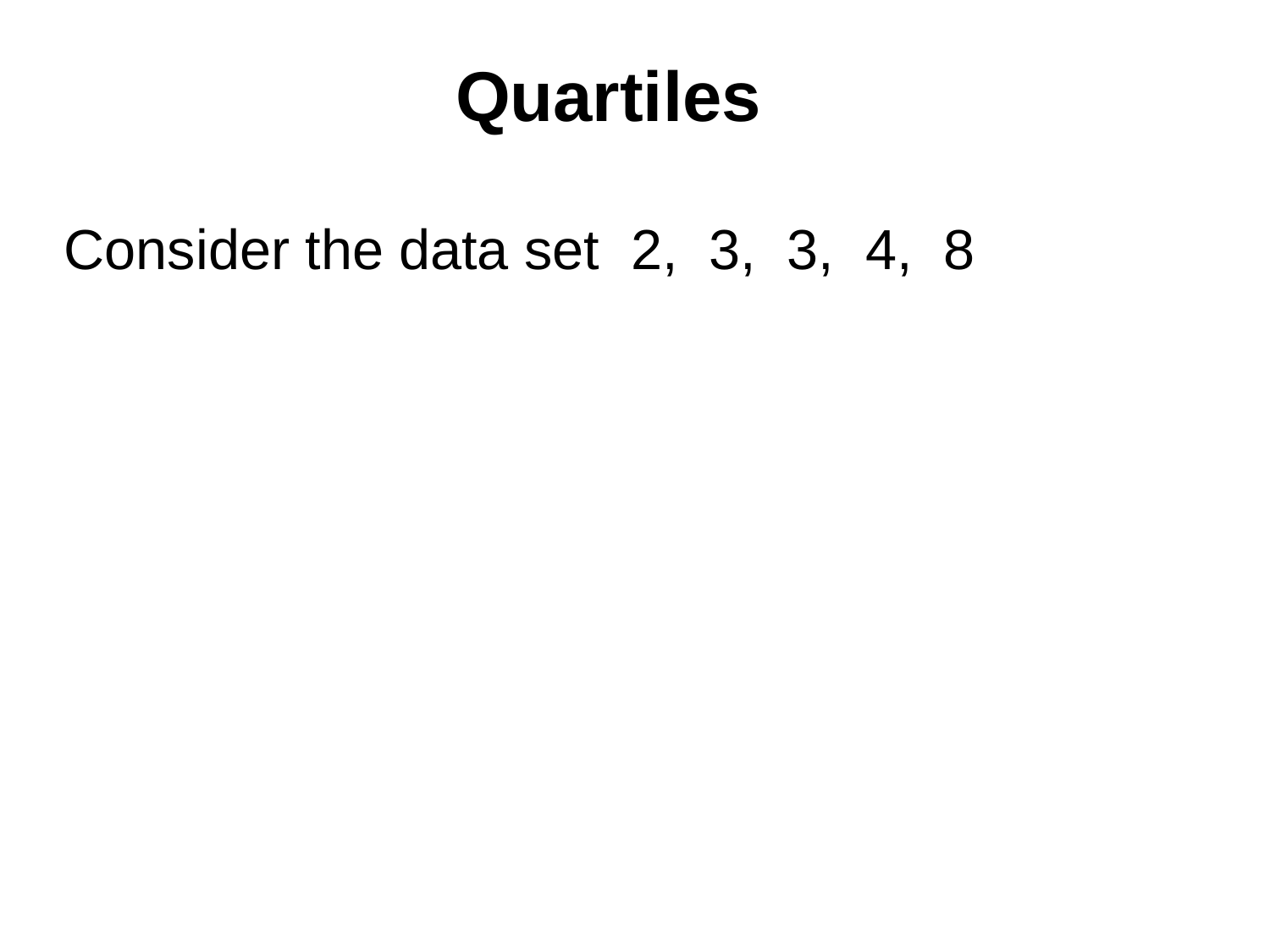

# Quartiles
Consider the data set  2,  3,  3,  4,  8